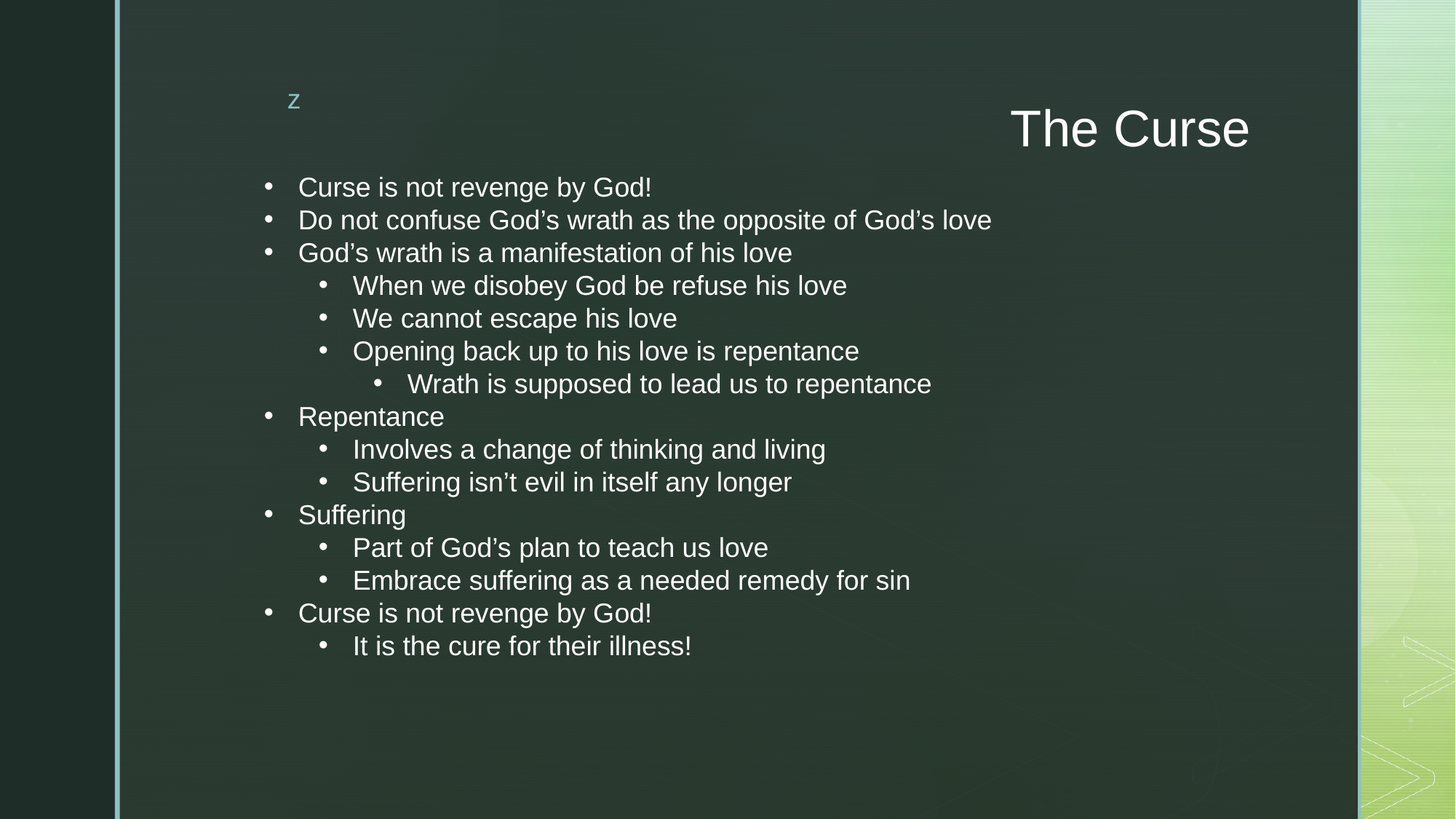

# The Curse
Curse is not revenge by God!
Do not confuse God’s wrath as the opposite of God’s love
God’s wrath is a manifestation of his love
When we disobey God be refuse his love
We cannot escape his love
Opening back up to his love is repentance
Wrath is supposed to lead us to repentance
Repentance
Involves a change of thinking and living
Suffering isn’t evil in itself any longer
Suffering
Part of God’s plan to teach us love
Embrace suffering as a needed remedy for sin
Curse is not revenge by God!
It is the cure for their illness!